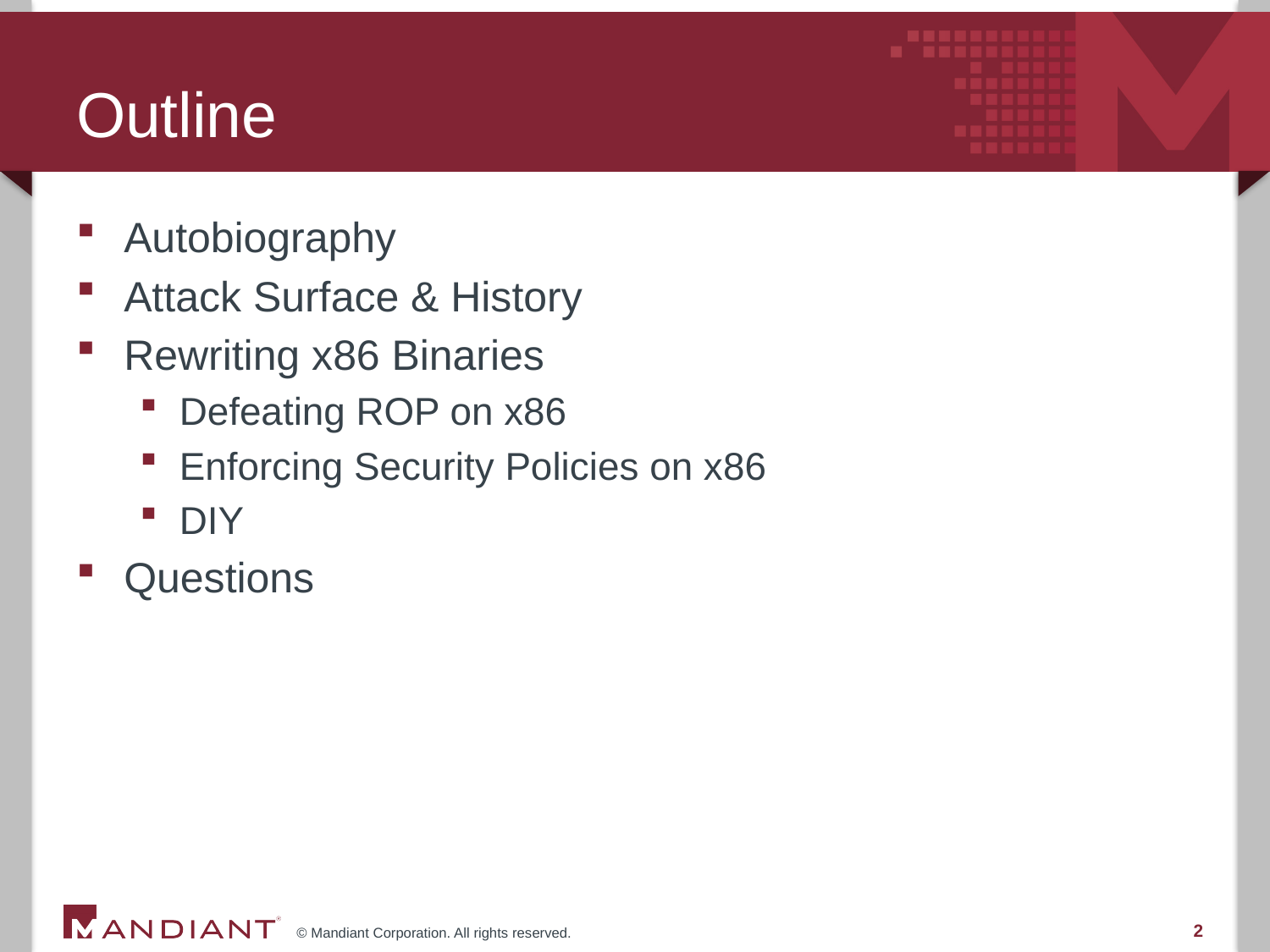

# Outline
Autobiography
Attack Surface & History
Rewriting x86 Binaries
Defeating ROP on x86
Enforcing Security Policies on x86
DIY
Questions

2